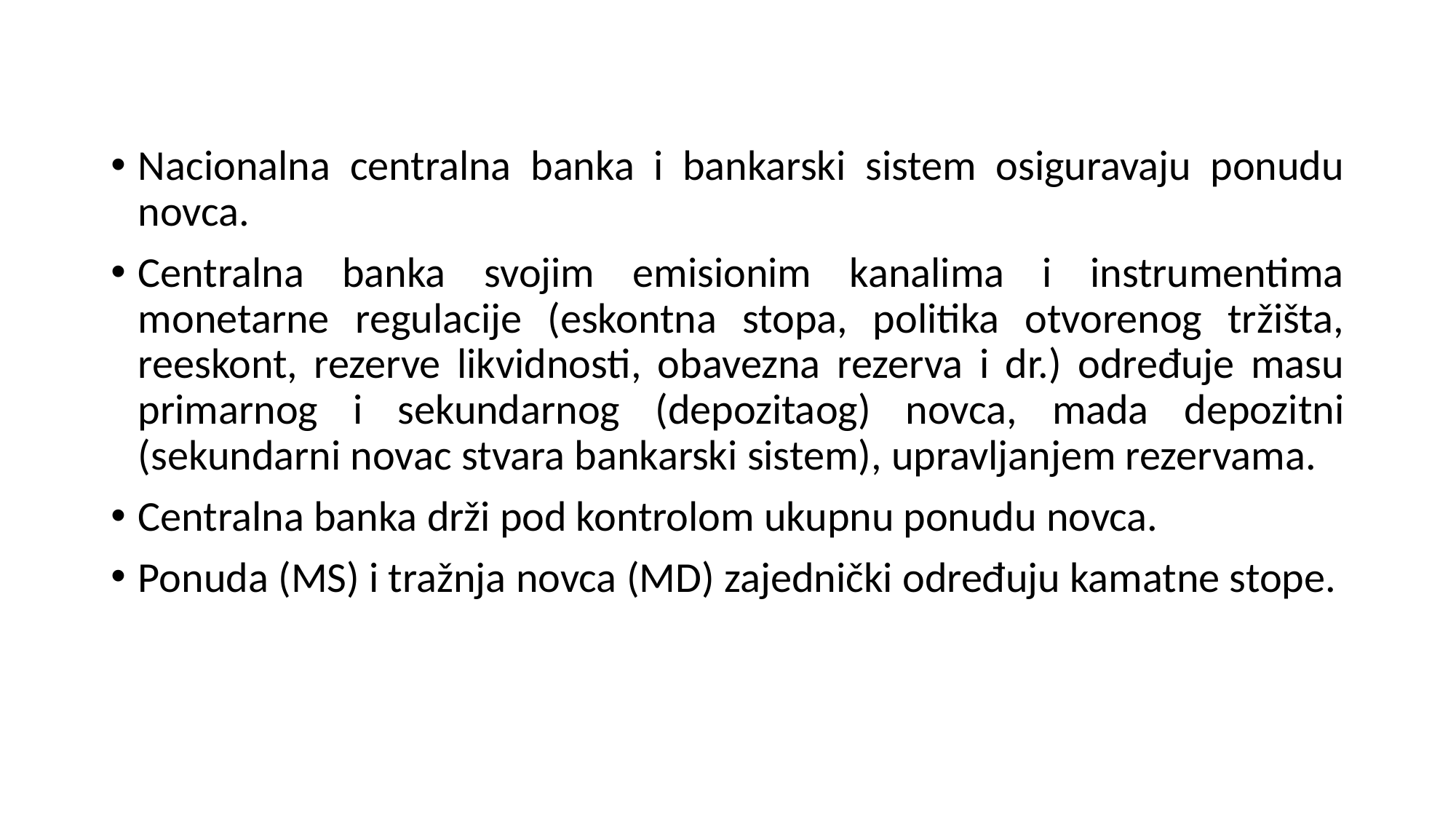

Nacionalna centralna banka i bankarski sistem osiguravaju ponudu novca.
Centralna banka svojim emisionim kanalima i instrumentima monetarne regulacije (eskontna stopa, politika otvorenog tržišta, reeskont, rezerve likvidnosti, obavezna rezerva i dr.) određuje masu primarnog i sekundarnog (depozitaog) novca, mada depozitni (sekundarni novac stvara bankarski sistem), upravljanjem rezervama.
Centralna banka drži pod kontrolom ukupnu ponudu novca.
Ponuda (MS) i tražnja novca (MD) zajednički određuju kamatne stope.